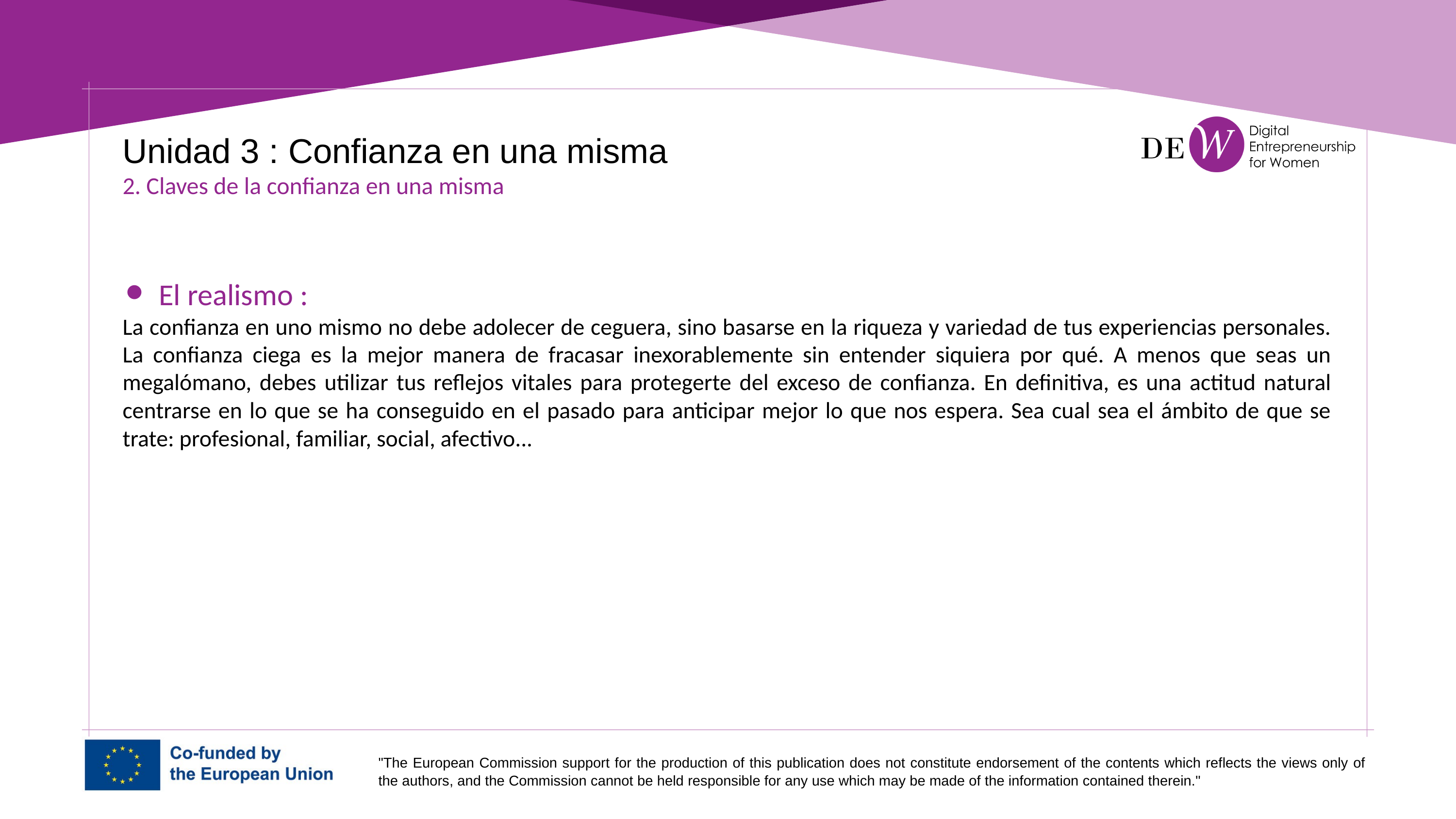

Unidad 3 : Confianza en una misma
2. Claves de la confianza en una misma
El realismo :
La confianza en uno mismo no debe adolecer de ceguera, sino basarse en la riqueza y variedad de tus experiencias personales. La confianza ciega es la mejor manera de fracasar inexorablemente sin entender siquiera por qué. A menos que seas un megalómano, debes utilizar tus reflejos vitales para protegerte del exceso de confianza. En definitiva, es una actitud natural centrarse en lo que se ha conseguido en el pasado para anticipar mejor lo que nos espera. Sea cual sea el ámbito de que se trate: profesional, familiar, social, afectivo...